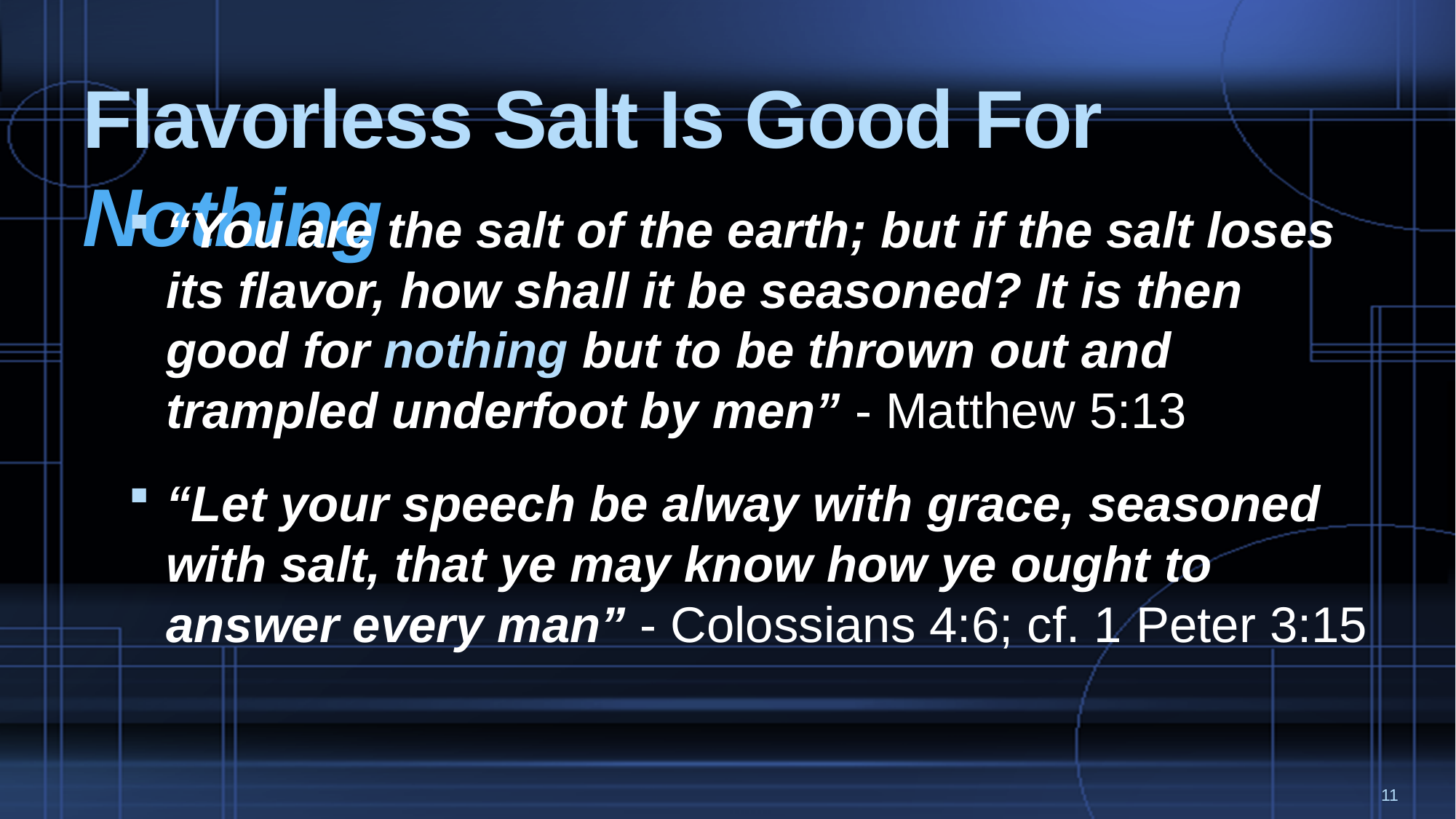

# Flavorless Salt Is Good For Nothing
“You are the salt of the earth; but if the salt loses its flavor, how shall it be seasoned? It is then good for nothing but to be thrown out and trampled underfoot by men” - Matthew 5:13

“Let your speech be alway with grace, seasoned with salt, that ye may know how ye ought to answer every man” - Colossians 4:6; cf. 1 Peter 3:15

11